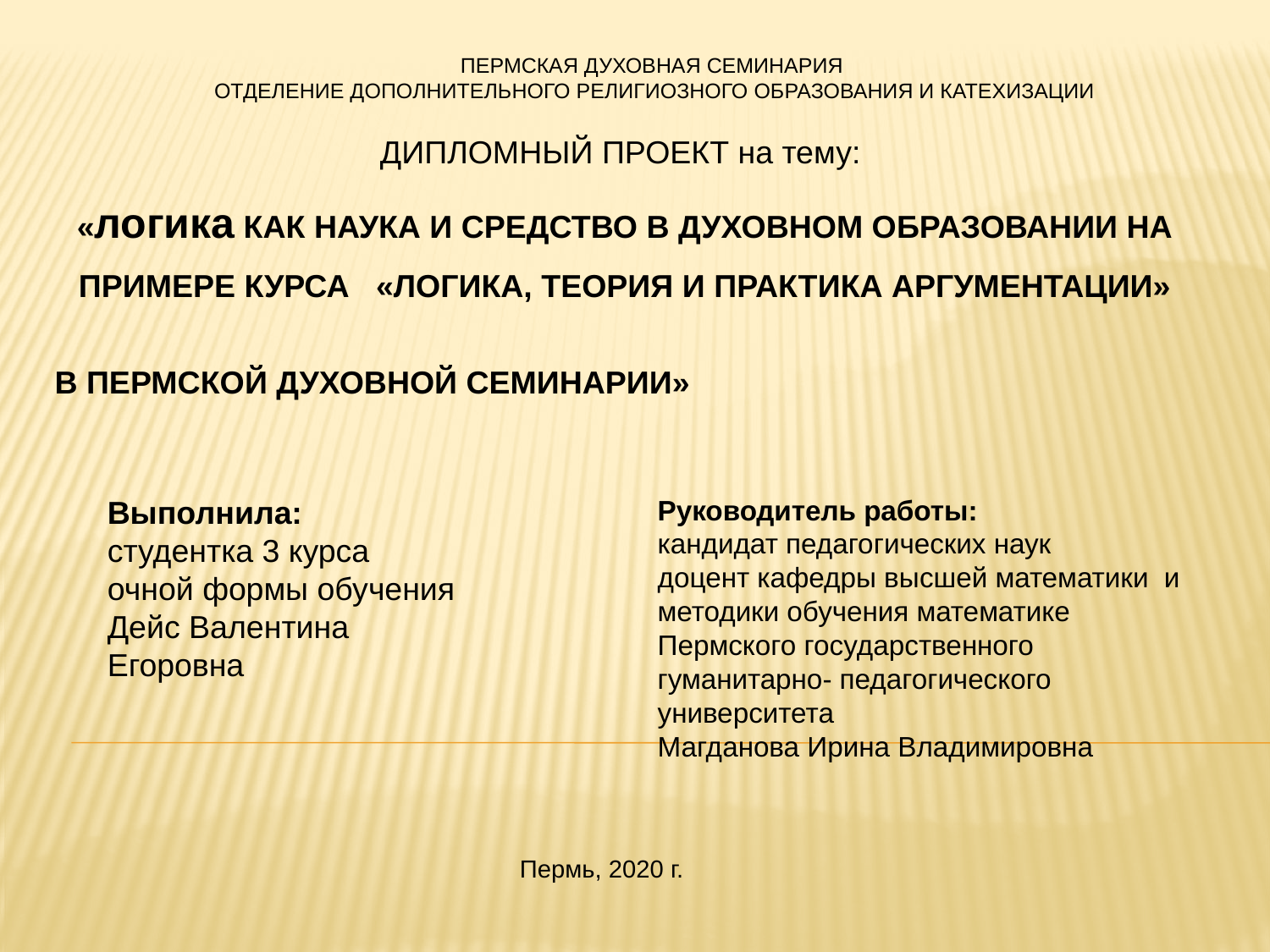

ПЕРМСКАЯ ДУХОВНАЯ СЕМИНАРИЯ
ОТДЕЛЕНИЕ ДОПОЛНИТЕЛЬНОГО РЕЛИГИОЗНОГО ОБРАЗОВАНИЯ И КАТЕХИЗАЦИИ
ДИПЛОМНЫЙ ПРОЕКТ на тему:
«логика КАК НАУКА И СРЕДСТВО В ДУХОВНОМ ОБРАЗОВАНИИ НА ПРИМЕРЕ КУРСА   «ЛОГИКА, ТЕОРИЯ И ПРАКТИКА АРГУМЕНТАЦИИ»
В ПЕРМСКОЙ ДУХОВНОЙ СЕМИНАРИИ»

Выполнила:
студентка 3 курса
очной формы обучения
Дейс Валентина Егоровна
Руководитель работы:
кандидат педагогических наук
доцент кафедры высшей математики  и методики обучения математике
Пермского государственного
гуманитарно- педагогического университета
Магданова Ирина Владимировна

Пермь, 2020 г.